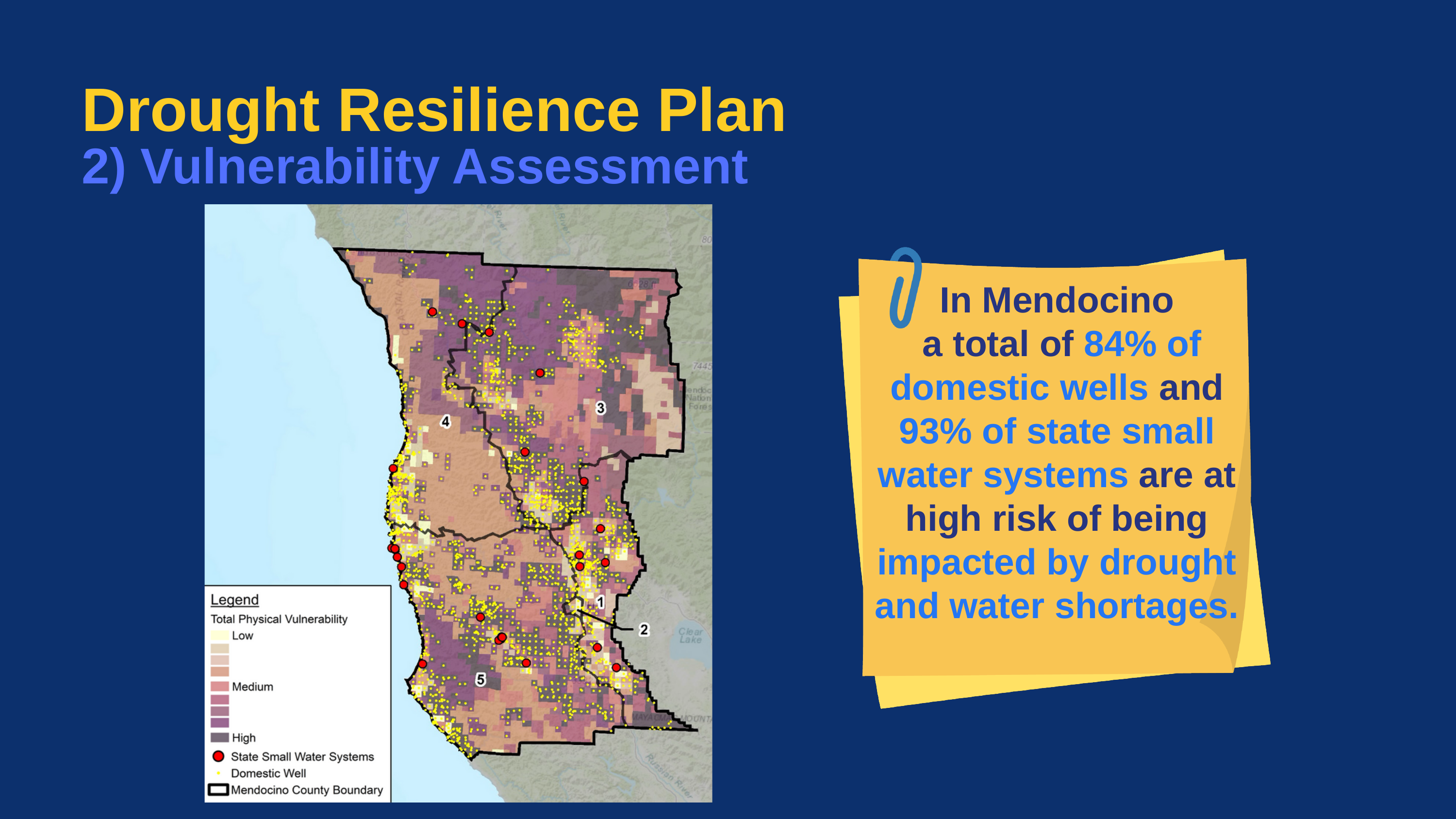

Drought Resilience Plan
2) Vulnerability Assessment

In Mendocino
 a total of 84% of domestic wells and 93% of state small water systems are at high risk of being impacted by drought and water shortages.